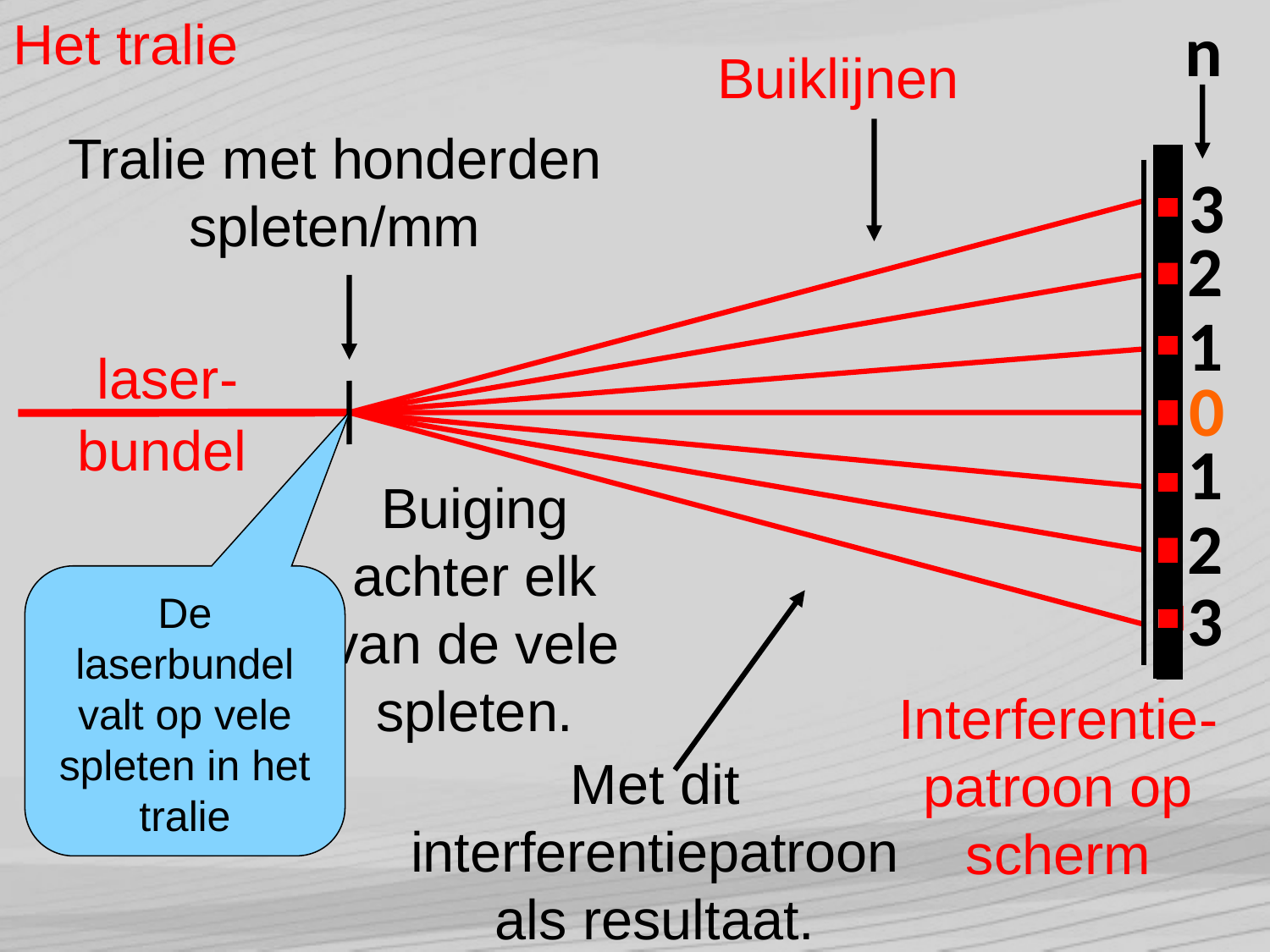

# Het tralie
n

Buiklijnen

Tralie met honderden spleten/mm

3
2
1
0
1
2
3

laser-
bundel

Buiging achter elk van de vele spleten.
De laserbundel valt op vele spleten in het tralie

Met dit interferentiepatroon als resultaat.
Interferentie-patroon op scherm